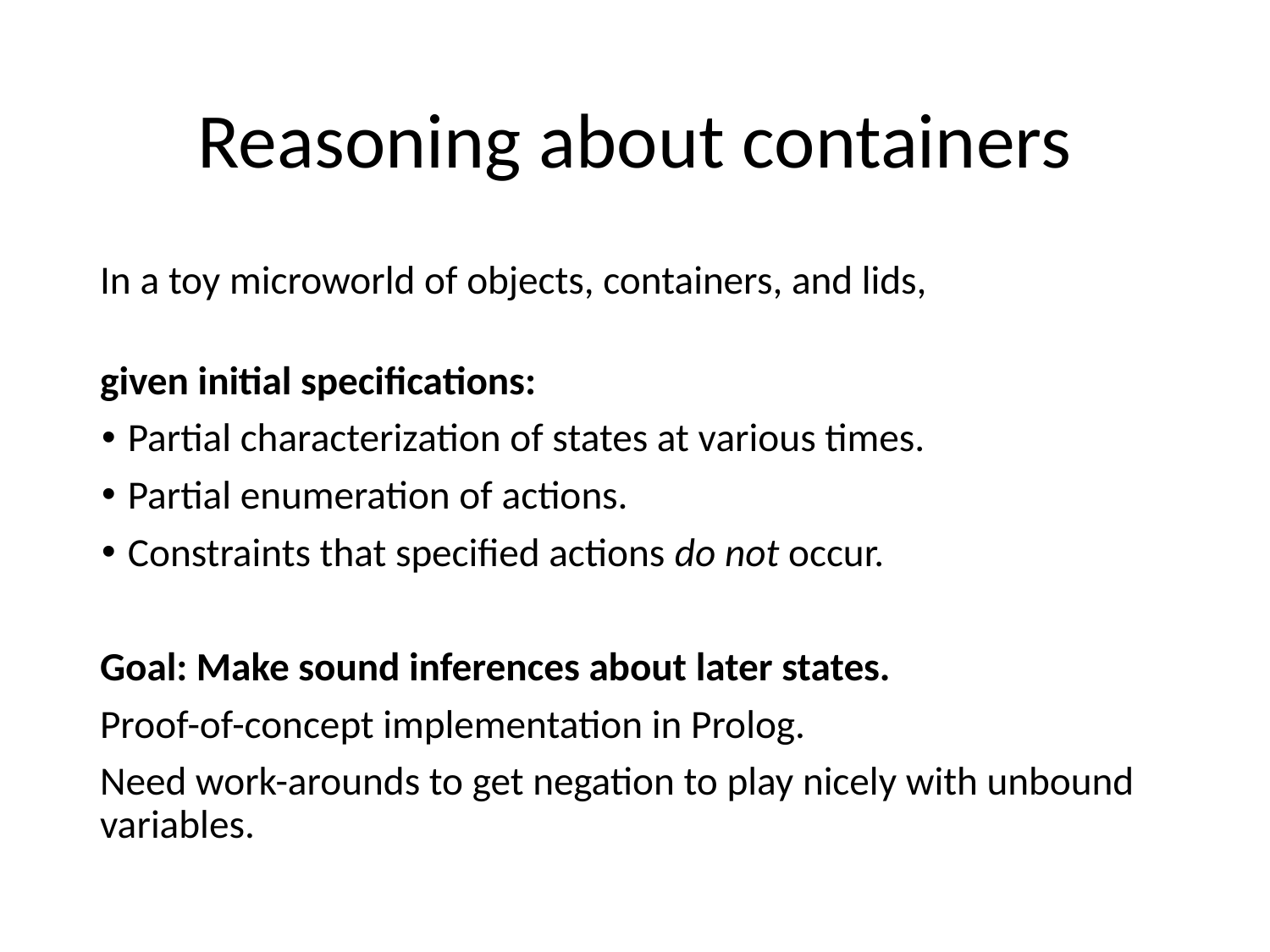

# Reasoning about containers
In a toy microworld of objects, containers, and lids,

given initial specifications:
Partial characterization of states at various times.
Partial enumeration of actions.
Constraints that specified actions do not occur.

Goal: Make sound inferences about later states.
Proof-of-concept implementation in Prolog.
Need work-arounds to get negation to play nicely with unbound variables.